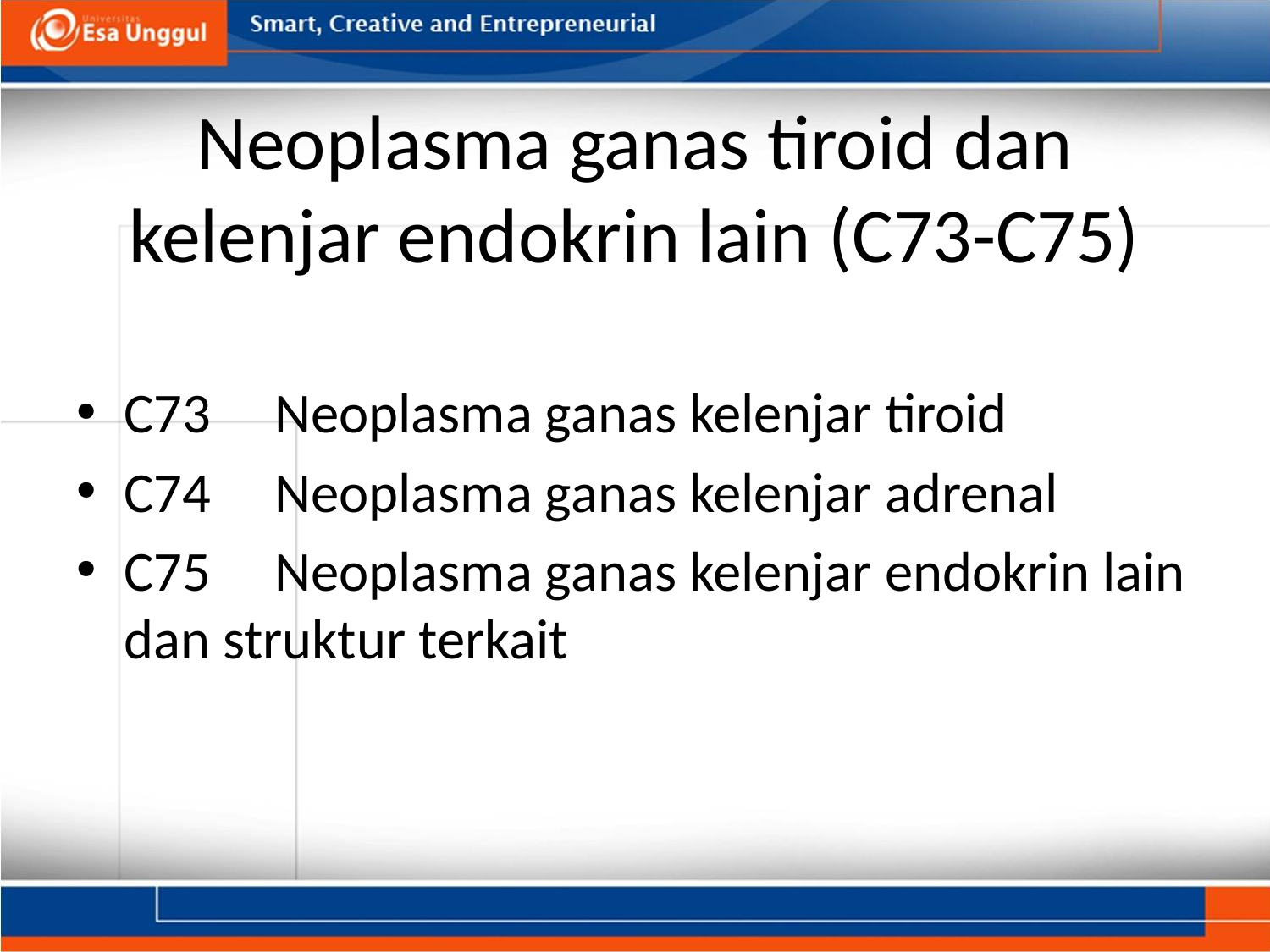

# Neoplasma ganas tiroid dan kelenjar endokrin lain (C73-C75)
C73     Neoplasma ganas kelenjar tiroid
C74     Neoplasma ganas kelenjar adrenal
C75     Neoplasma ganas kelenjar endokrin lain dan struktur terkait